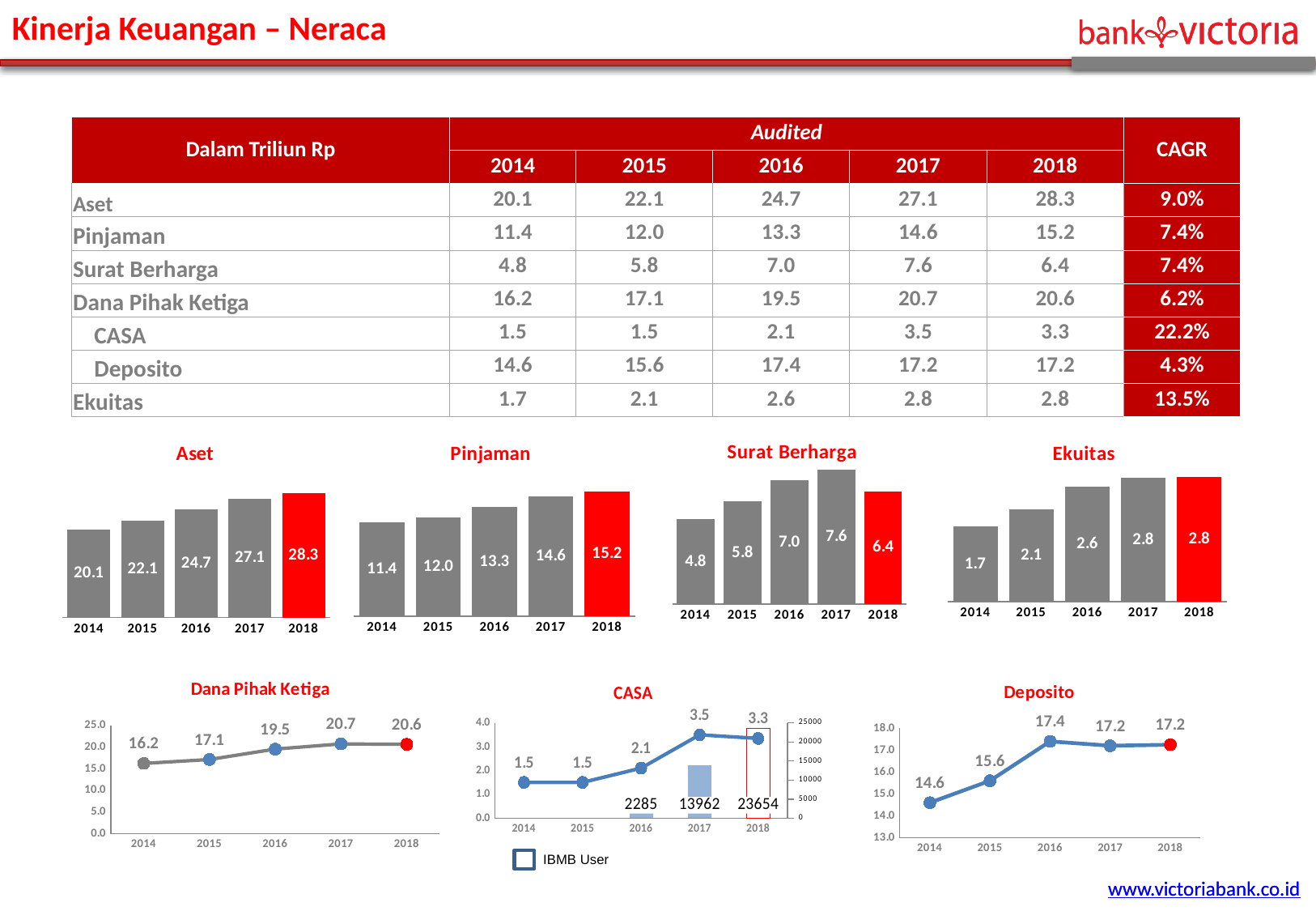

Kinerja Keuangan – Neraca
| Dalam Triliun Rp | Audited |  |  |  |  | CAGR |
| --- | --- | --- | --- | --- | --- | --- |
|  | 2014 | 2015 | 2016 | 2017 | 2018 |  |
| Aset | 20.1 | 22.1 | 24.7 | 27.1 | 28.3 | 9.0% |
| Pinjaman | 11.4 | 12.0 | 13.3 | 14.6 | 15.2 | 7.4% |
| Surat Berharga | 4.8 | 5.8 | 7.0 | 7.6 | 6.4 | 7.4% |
| Dana Pihak Ketiga | 16.2 | 17.1 | 19.5 | 20.7 | 20.6 | 6.2% |
| CASA | 1.5 | 1.5 | 2.1 | 3.5 | 3.3 | 22.2% |
| Deposito | 14.6 | 15.6 | 17.4 | 17.2 | 17.2 | 4.3% |
| Ekuitas | 1.7 | 2.1 | 2.6 | 2.8 | 2.8 | 13.5% |

### Chart: Ekuitas

| Category | Equity |
|---|---|
| 2014 | 1.7 |
| 2015 | 2.1 |
| 2016 | 2.6 |
| 2017 | 2.8 |
| 2018 | 2.817161 |

### Chart: Surat Berharga

| Category | Securities |
|---|---|
| 2014 | 4.8 |
| 2015 | 5.8 |
| 2016 | 7.0 |
| 2017 | 7.6 |
| 2018 | 6.3878 |

### Chart: Pinjaman

| Category | Loan |
|---|---|
| 2014 | 11.4 |
| 2015 | 12.0 |
| 2016 | 13.3 |
| 2017 | 14.6 |
| 2018 | 15.159025 |

### Chart: Aset

| Category | Asset |
|---|---|
| 2014 | 20.1 |
| 2015 | 22.1 |
| 2016 | 24.7 |
| 2017 | 27.1 |
| 2018 | 28.348692 |

### Chart: CASA

| Category | IBMB User | CASA |
|---|---|---|
| 2014 | None | 1.5 |
| 2015 | None | 1.5 |
| 2016 | 2285.0 | 2.1 |
| 2017 | 13962.0 | 3.5 |
| 2018 | 23654.0 | 3.34782 |

### Chart: Dana Pihak Ketiga

| Category | Third party Fund |
|---|---|
| 2014 | 16.2 |
| 2015 | 17.1 |
| 2016 | 19.5 |
| 2017 | 20.7 |
| 2018 | 20.594959 |

### Chart: Deposito

| Category | Time Deposit |
|---|---|
| 2014 | 14.6 |
| 2015 | 15.6 |
| 2016 | 17.4 |
| 2017 | 17.2 |
| 2018 | 17.247139 |
IBMB User